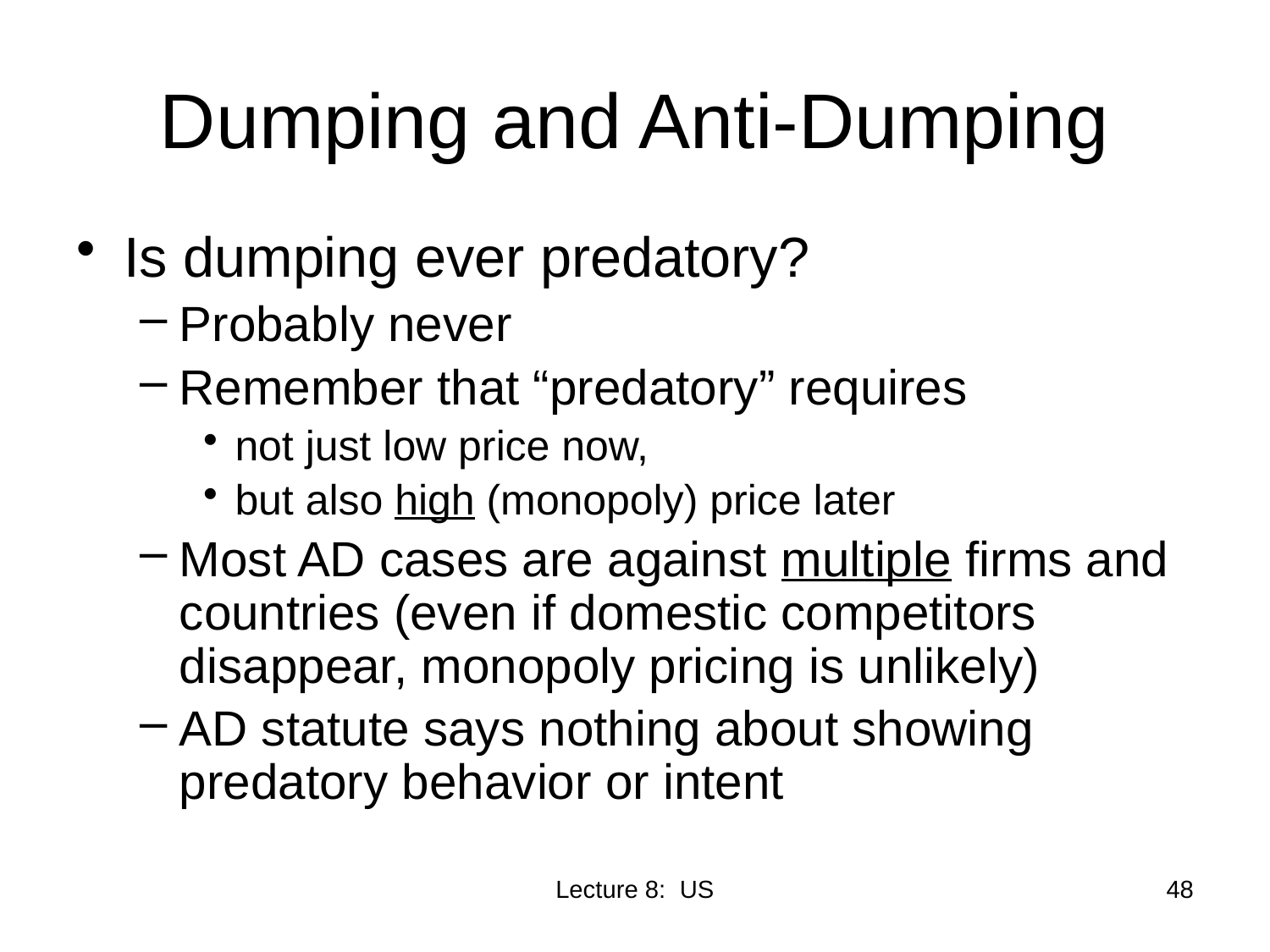

# Dumping and Anti-Dumping
Is dumping ever predatory?
Probably never
Remember that “predatory” requires
not just low price now,
but also high (monopoly) price later
Most AD cases are against multiple firms and countries (even if domestic competitors disappear, monopoly pricing is unlikely)
AD statute says nothing about showing predatory behavior or intent
Lecture 8:  US
48